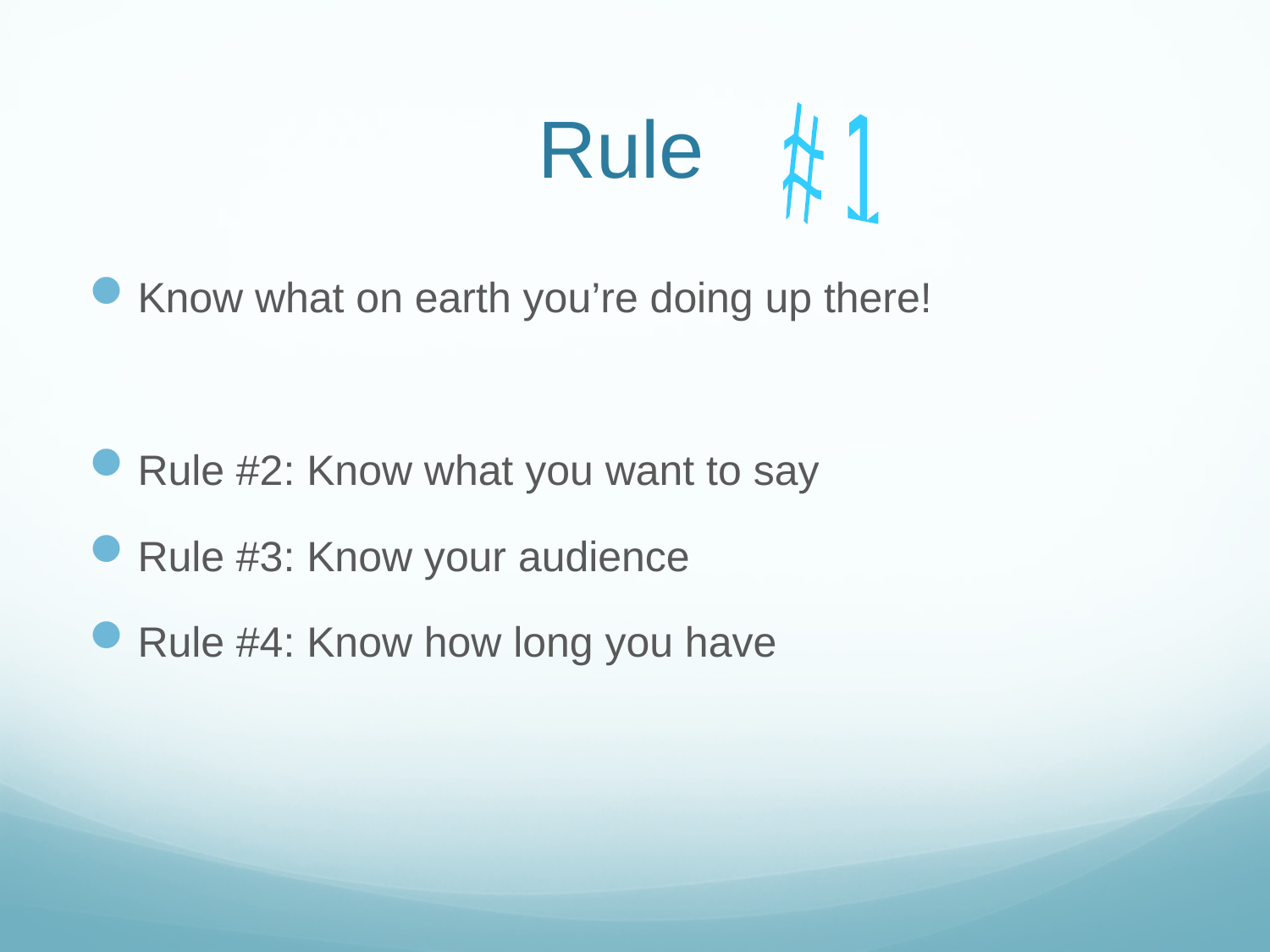

# Rule
# 1
Know what on earth you’re doing up there!

Rule #2: Know what you want to say
Rule #3: Know your audience
Rule #4: Know how long you have